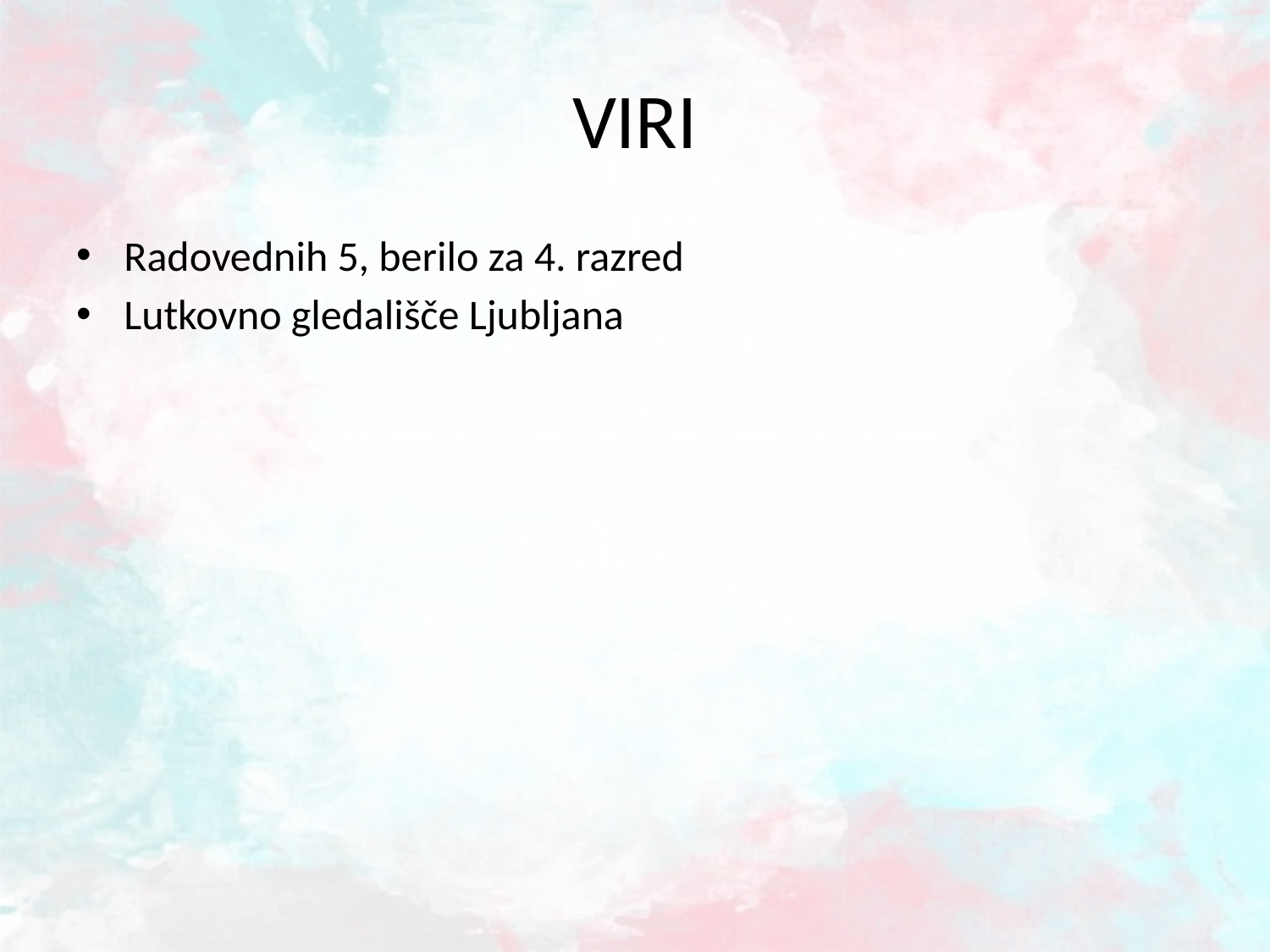

# VIRI
Radovednih 5, berilo za 4. razred
Lutkovno gledališče Ljubljana